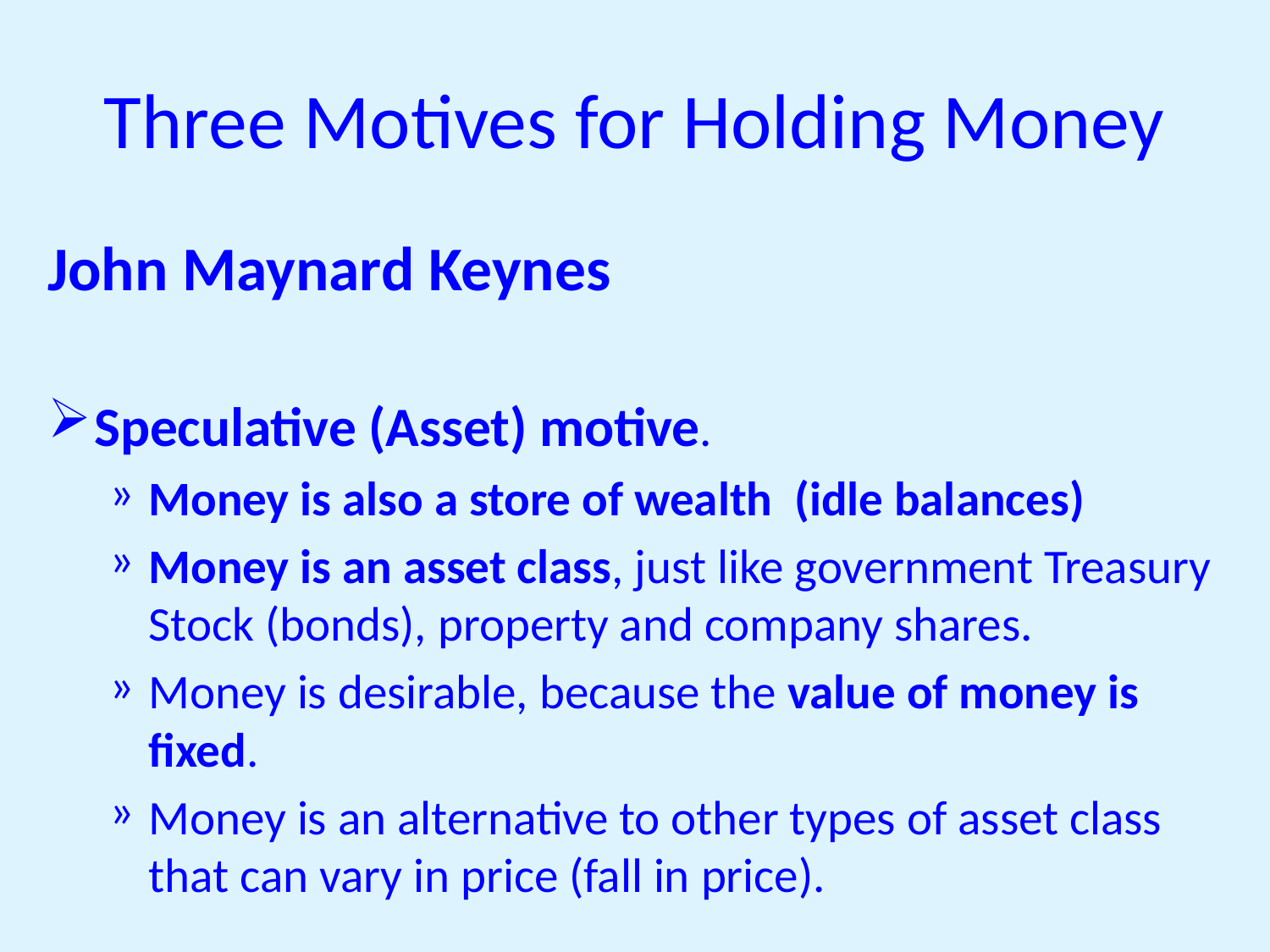

# Three Motives for Holding Money
John Maynard Keynes

Speculative (Asset) motive.
Money is also a store of wealth  (idle balances)
Money is an asset class, just like government Treasury Stock (bonds), property and company shares.
Money is desirable, because the value of money is fixed.
Money is an alternative to other types of asset class that can vary in price (fall in price).